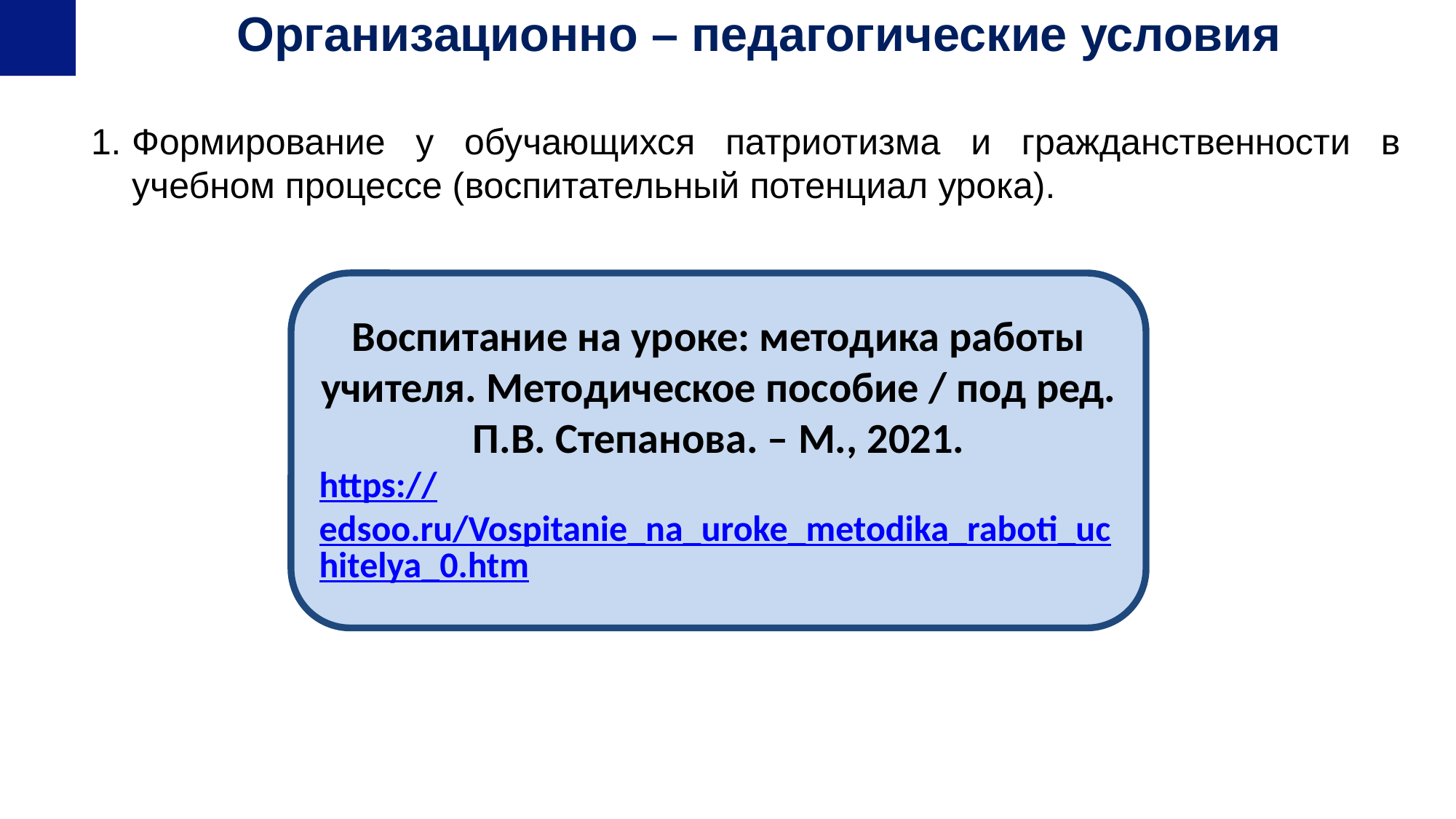

# Организационно – педагогические условия
Формирование у обучающихся патриотизма и гражданственности в учебном процессе (воспитательный потенциал урока).
Воспитание на уроке: методика работы учителя. Методическое пособие / под ред. П.В. Степанова. – М., 2021.
https://edsoo.ru/Vospitanie_na_uroke_metodika_raboti_uchitelya_0.htm